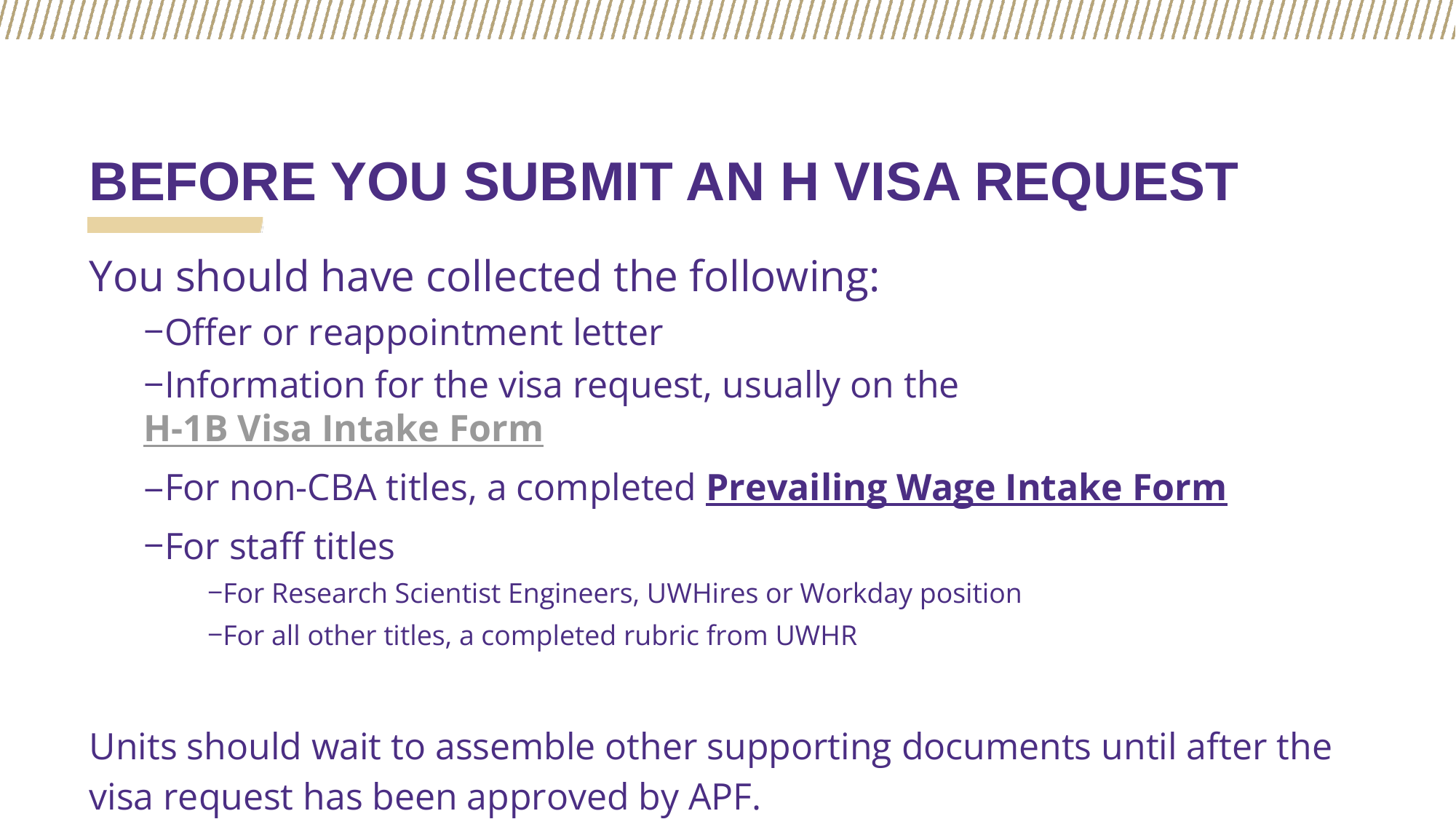

# BEFORE YOU SUBMIT AN H VISA REQUEST
You should have collected the following:
Offer or reappointment letter
Information for the visa request, usually on the H-1B Visa Intake Form
For non-CBA titles, a completed Prevailing Wage Intake Form
For staff titles
For Research Scientist Engineers, UWHires or Workday position
For all other titles, a completed rubric from UWHR
Units should wait to assemble other supporting documents until after the visa request has been approved by APF.